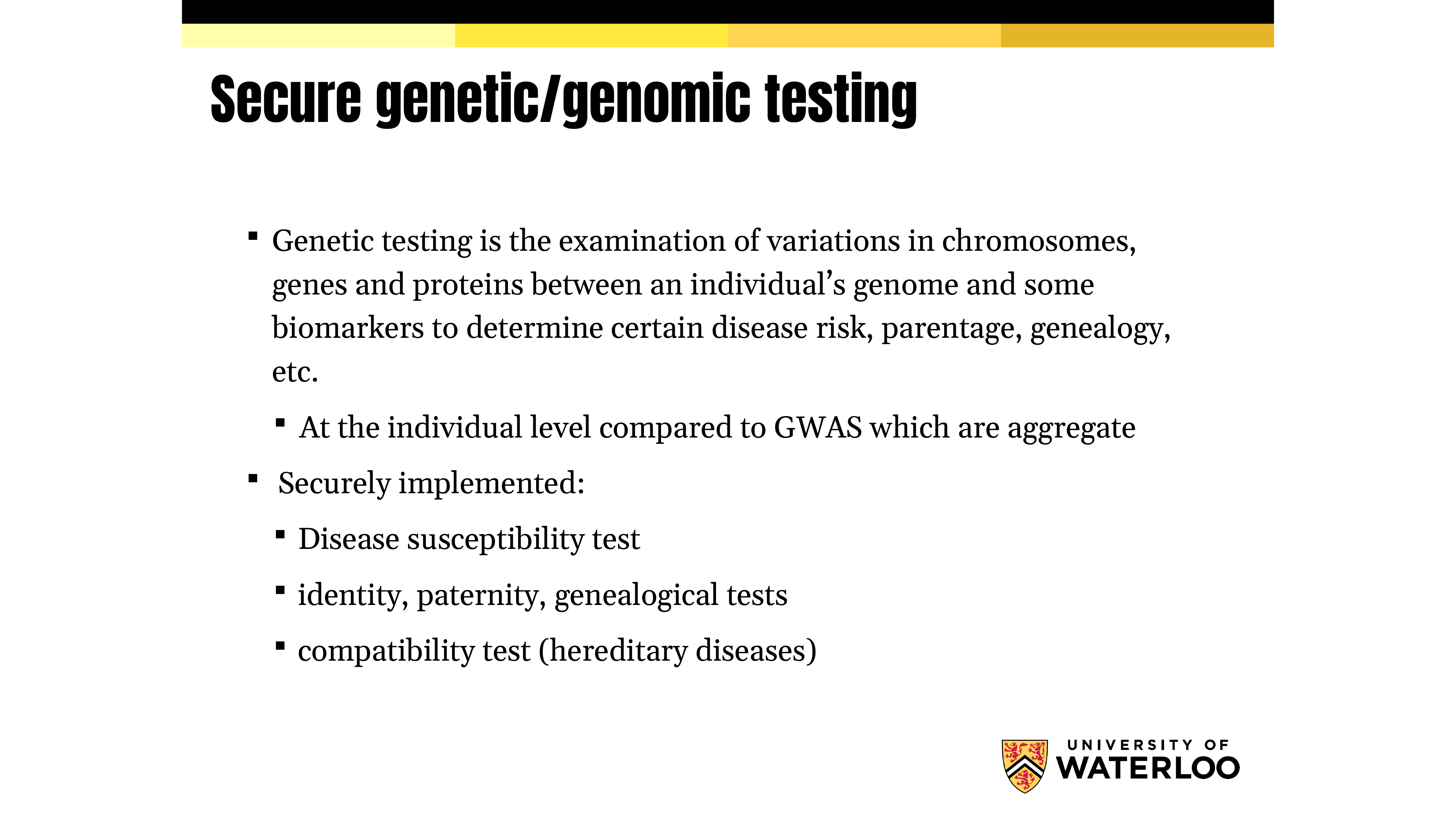

# Secure genetic/genomic testing
Genetic testing is the examination of variations in chromosomes, genes and proteins between an individual’s genome and some biomarkers to determine certain disease risk, parentage, genealogy, etc.
At the individual level compared to GWAS which are aggregate
Securely implemented:
Disease susceptibility test
identity, paternity, genealogical tests
compatibility test (hereditary diseases)